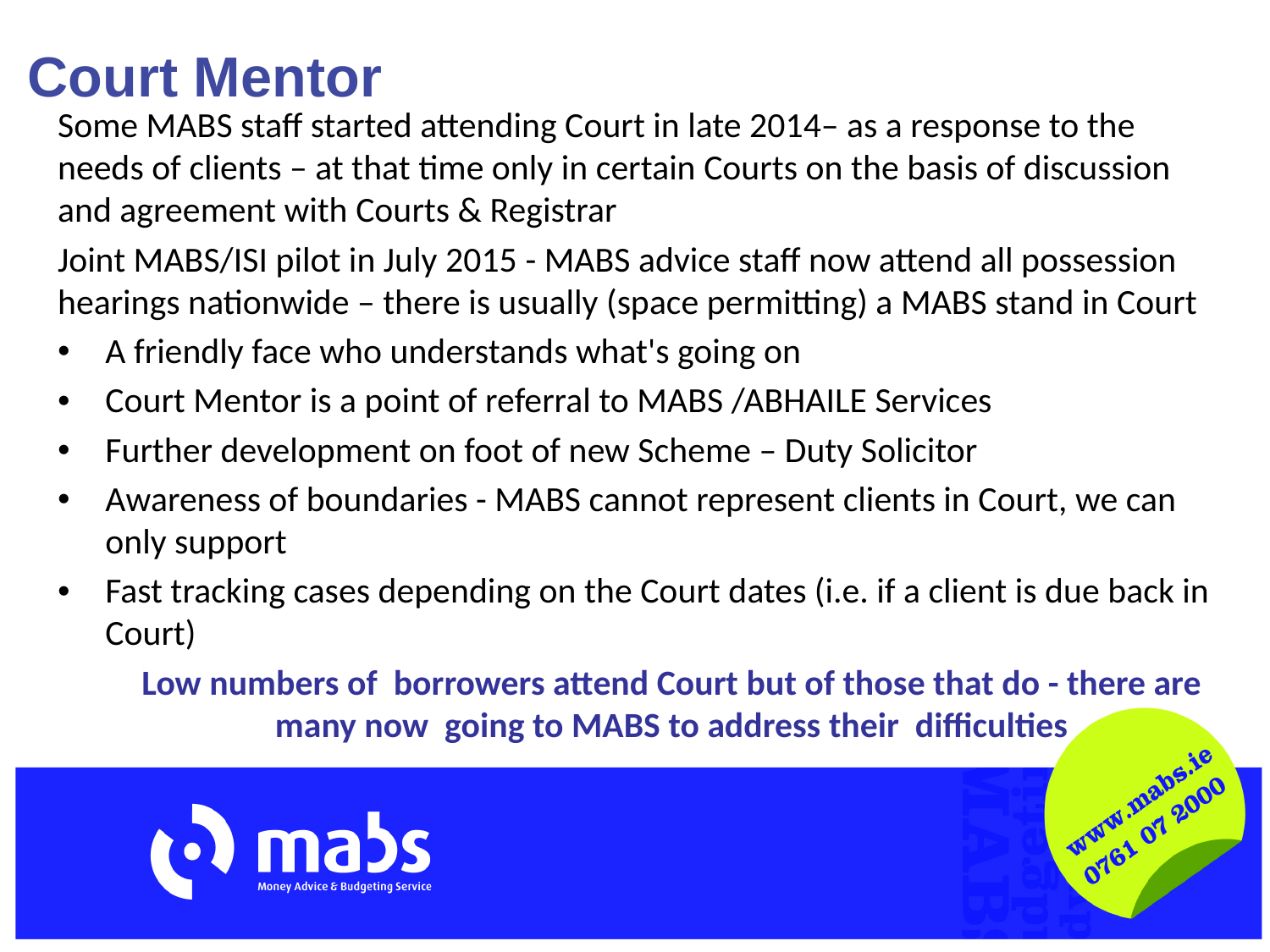

# Court Mentor
Some MABS staff started attending Court in late 2014– as a response to the needs of clients – at that time only in certain Courts on the basis of discussion and agreement with Courts & Registrar
Joint MABS/ISI pilot in July 2015 - MABS advice staff now attend all possession hearings nationwide – there is usually (space permitting) a MABS stand in Court
A friendly face who understands what's going on
Court Mentor is a point of referral to MABS /ABHAILE Services
Further development on foot of new Scheme – Duty Solicitor
Awareness of boundaries - MABS cannot represent clients in Court, we can only support
Fast tracking cases depending on the Court dates (i.e. if a client is due back in Court)
Low numbers of  borrowers attend Court but of those that do - there are many now  going to MABS to address their  difficulties